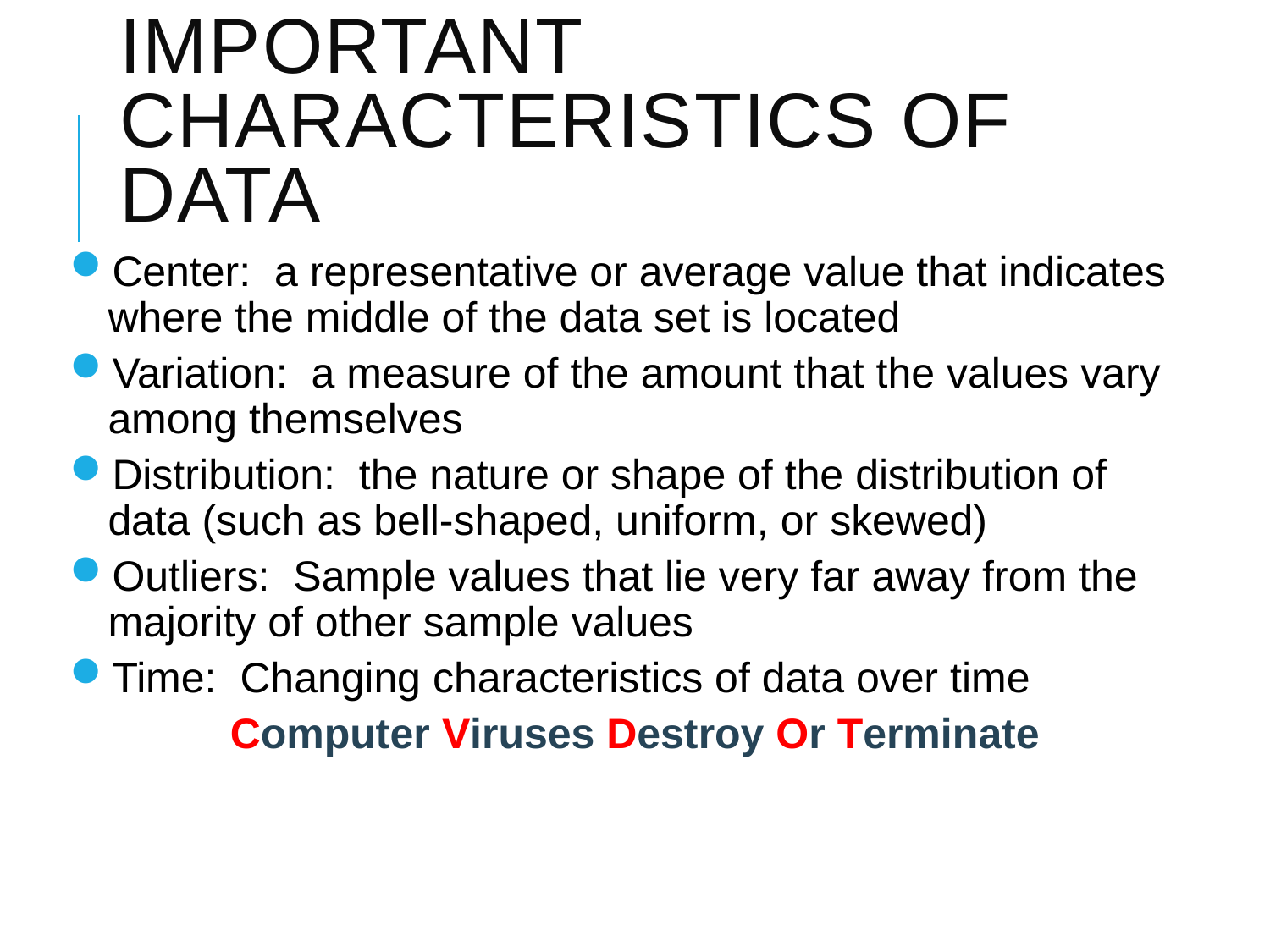

# Important Characteristics of Data
Center:  a representative or average value that indicates where the middle of the data set is located
Variation:  a measure of the amount that the values vary among themselves
Distribution:  the nature or shape of the distribution of data (such as bell-shaped, uniform, or skewed)
Outliers:  Sample values that lie very far away from the majority of other sample values
Time:  Changing characteristics of data over time
Computer Viruses Destroy Or Terminate